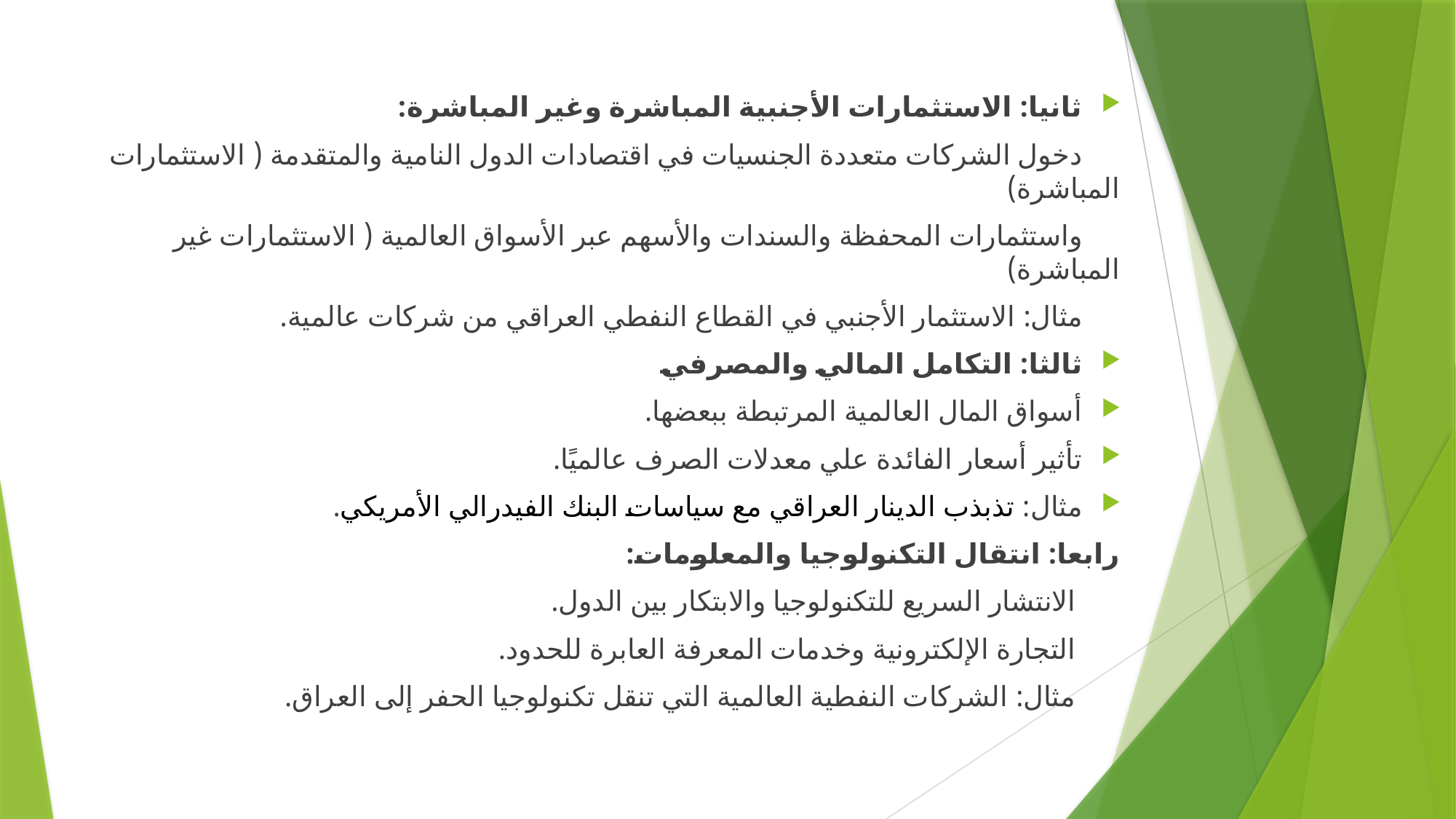

ثانيا: الاستثمارات الأجنبية المباشرة وغير المباشرة:
     دخول الشركات متعددة الجنسيات في اقتصادات الدول النامية والمتقدمة ( الاستثمارات المباشرة)
     واستثمارات المحفظة والسندات والأسهم عبر الأسواق العالمية ( الاستثمارات غير المباشرة)
     مثال: الاستثمار الأجنبي في القطاع النفطي العراقي من شركات عالمية.
ثالثا: التكامل المالي والمصرفي
أسواق المال العالمية المرتبطة ببعضها.
تأثير أسعار الفائدة علي معدلات الصرف عالميًا.
مثال: تذبذب الدينار العراقي مع سياسات البنك الفيدرالي الأمريكي.
رابعا: انتقال التكنولوجيا والمعلومات:
      الانتشار السريع للتكنولوجيا والابتكار بين الدول.
      التجارة الإلكترونية وخدمات المعرفة العابرة للحدود.
      مثال: الشركات النفطية العالمية التي تنقل تكنولوجيا الحفر إلى العراق.